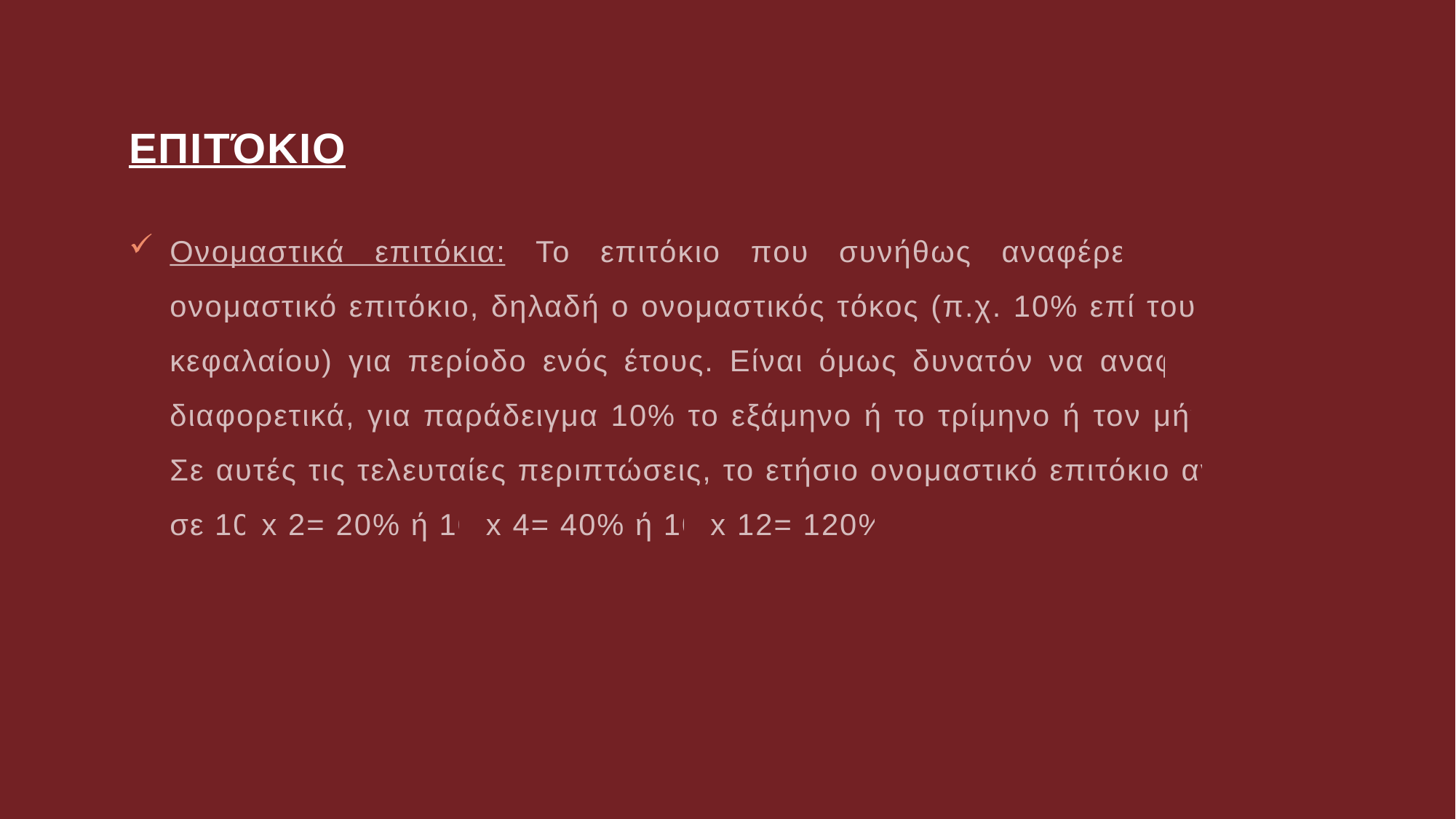

# Επιτόκιο
Ονομαστικά επιτόκια: Το επιτόκιο που συνήθως αναφέρεται είναι το ονομαστικό επιτόκιο, δηλαδή ο ονομαστικός τόκος (π.χ. 10% επί του αρχικού κεφαλαίου) για περίοδο ενός έτους. Είναι όμως δυνατόν να αναφέρεται και διαφορετικά, για παράδειγμα 10% το εξάμηνο ή το τρίμηνο ή τον μήνα κ.λ.π. Σε αυτές τις τελευταίες περιπτώσεις, το ετήσιο ονομαστικό επιτόκιο ανέρχεται σε 10 x 2= 20% ή 10 x 4= 40% ή 10 x 12= 120%